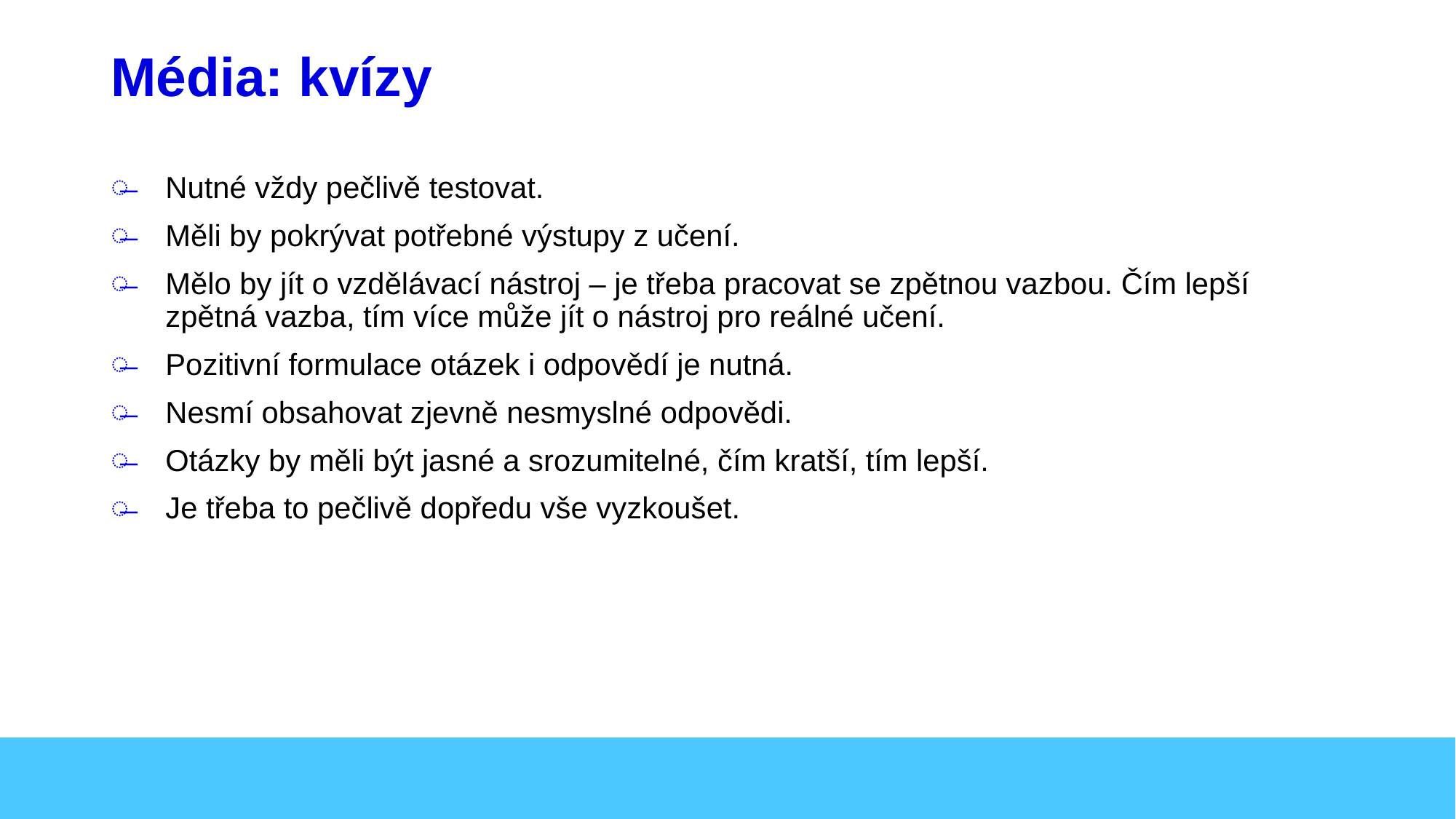

# Média: kvízy
Nutné vždy pečlivě testovat.
Měli by pokrývat potřebné výstupy z učení.
Mělo by jít o vzdělávací nástroj – je třeba pracovat se zpětnou vazbou. Čím lepší zpětná vazba, tím více může jít o nástroj pro reálné učení.
Pozitivní formulace otázek i odpovědí je nutná.
Nesmí obsahovat zjevně nesmyslné odpovědi.
Otázky by měli být jasné a srozumitelné, čím kratší, tím lepší.
Je třeba to pečlivě dopředu vše vyzkoušet.